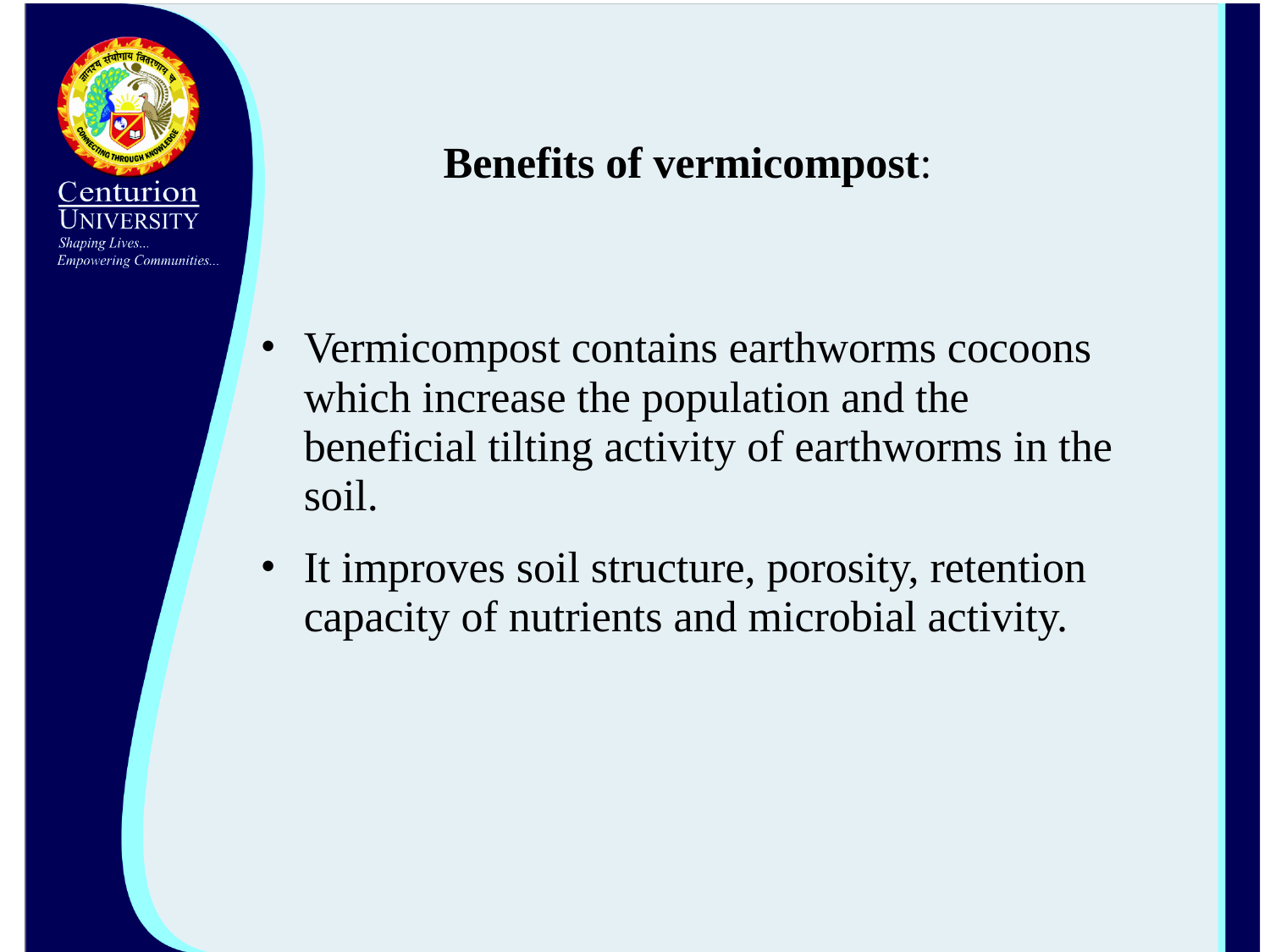

# Benefits of vermicompost:

Vermicompost contains earthworms cocoons which increase the population and the beneficial tilting activity of earthworms in the soil.
It improves soil structure, porosity, retention capacity of nutrients and microbial activity.